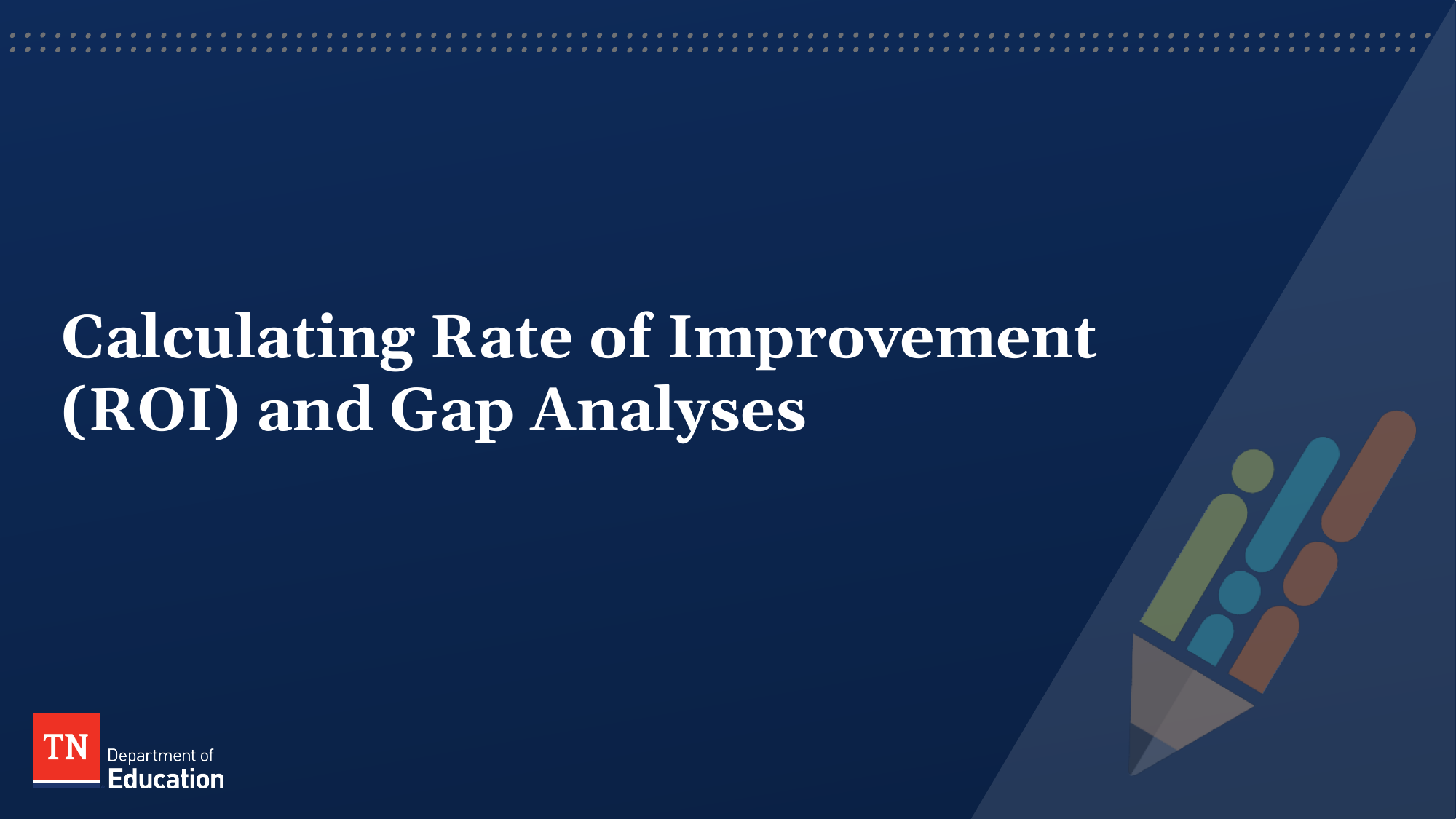

# Calculating Rate of Improvement (ROI) and Gap Analyses